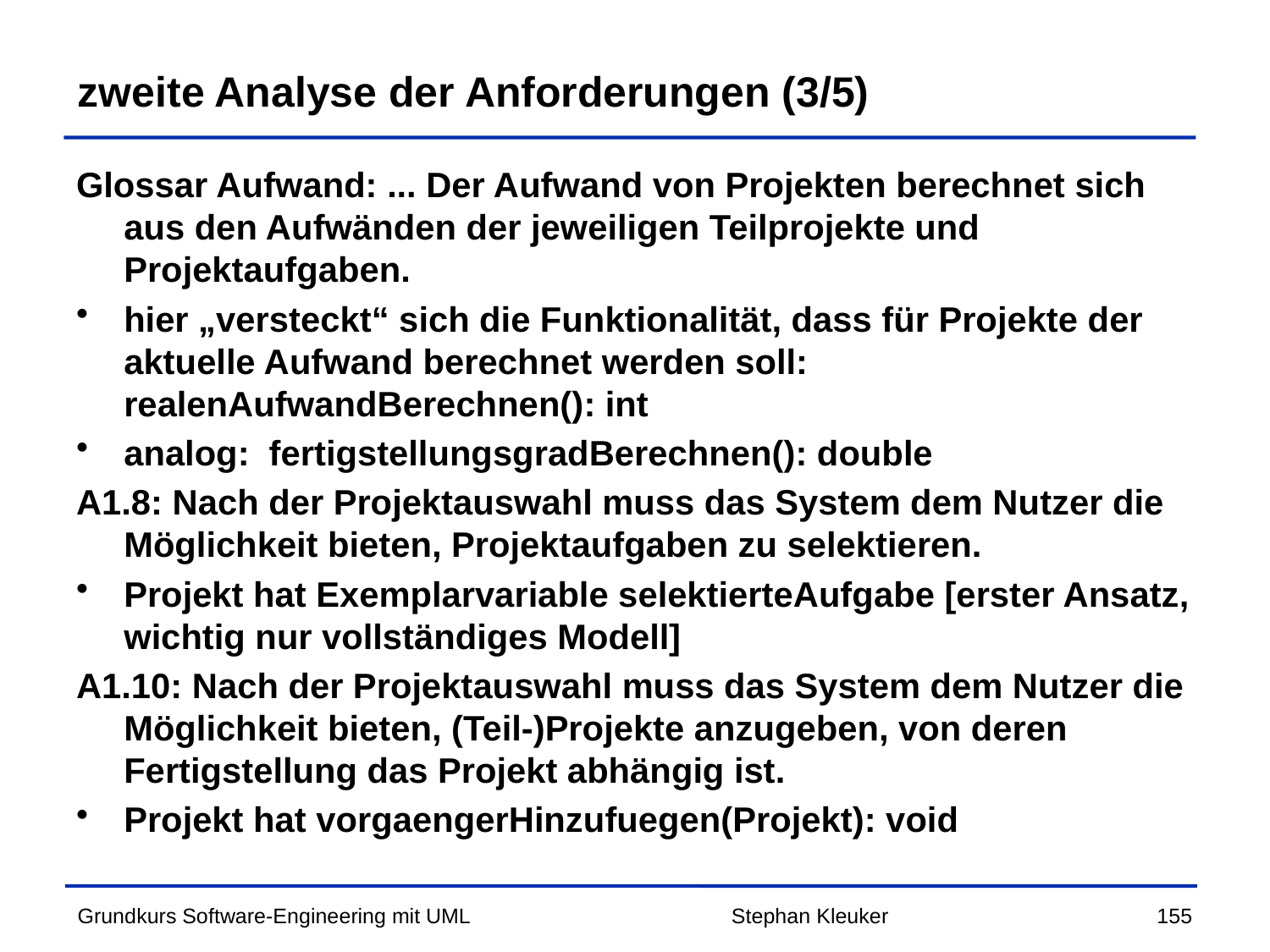

# zweite Analyse der Anforderungen (3/5)
Glossar Aufwand: ... Der Aufwand von Projekten berechnet sich aus den Aufwänden der jeweiligen Teilprojekte und Projektaufgaben.
hier „versteckt“ sich die Funktionalität, dass für Projekte der aktuelle Aufwand berechnet werden soll:  realenAufwandBerechnen(): int
analog:  fertigstellungsgradBerechnen(): double
A1.8: Nach der Projektauswahl muss das System dem Nutzer die Möglichkeit bieten, Projektaufgaben zu selektieren.
Projekt hat Exemplarvariable selektierteAufgabe [erster Ansatz, wichtig nur vollständiges Modell]
A1.10: Nach der Projektauswahl muss das System dem Nutzer die Möglichkeit bieten, (Teil-)Projekte anzugeben, von deren Fertigstellung das Projekt abhängig ist.
Projekt hat vorgaengerHinzufuegen(Projekt): void
Stephan Kleuker